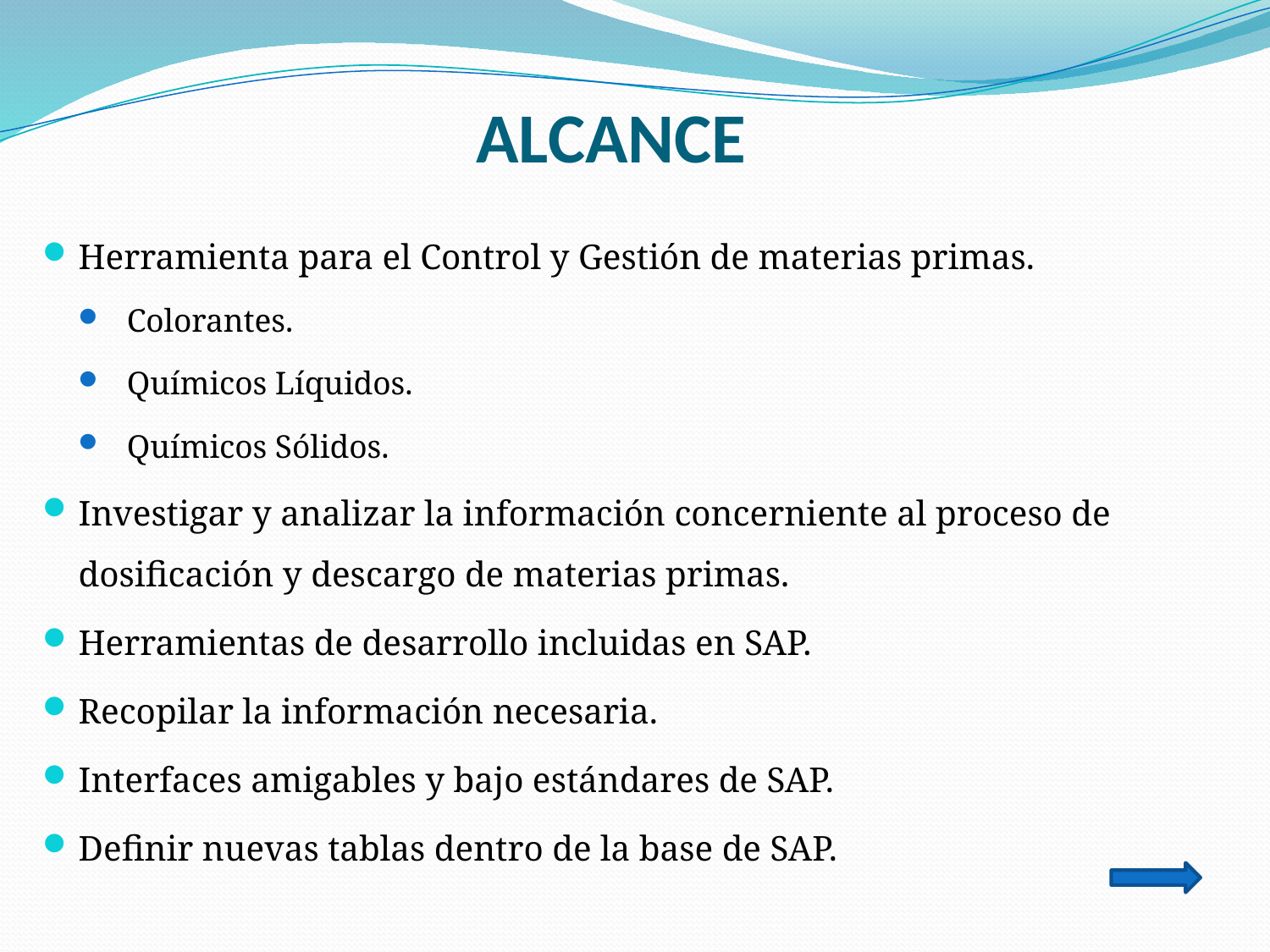

# ALCANCE
Herramienta para el Control y Gestión de materias primas.
Colorantes.
Químicos Líquidos.
Químicos Sólidos.
Investigar y analizar la información concerniente al proceso de dosificación y descargo de materias primas.
Herramientas de desarrollo incluidas en SAP.
Recopilar la información necesaria.
Interfaces amigables y bajo estándares de SAP.
Definir nuevas tablas dentro de la base de SAP.